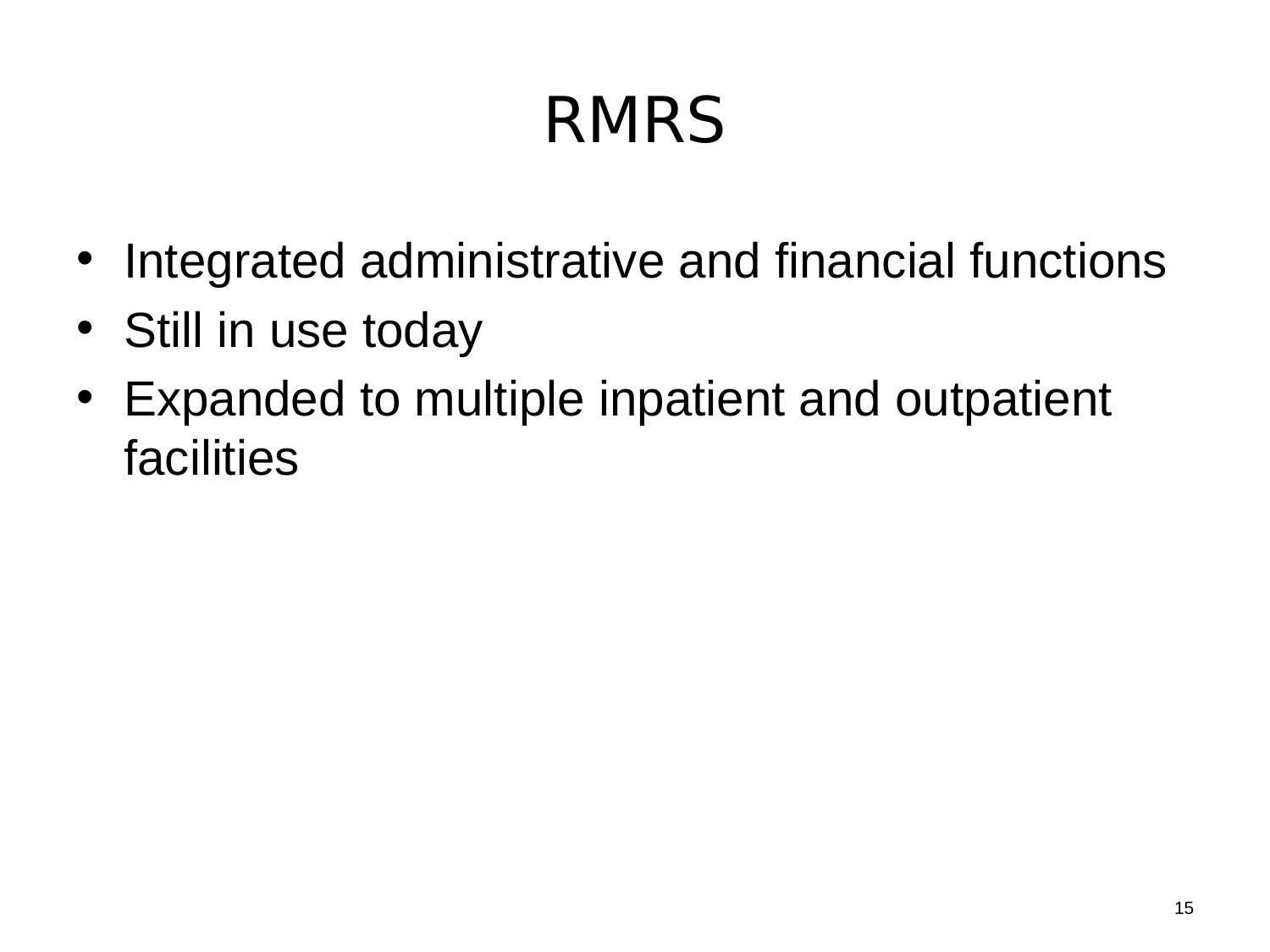

# RMRS
Integrated administrative and financial functions
Still in use today
Expanded to multiple inpatient and outpatient facilities
15